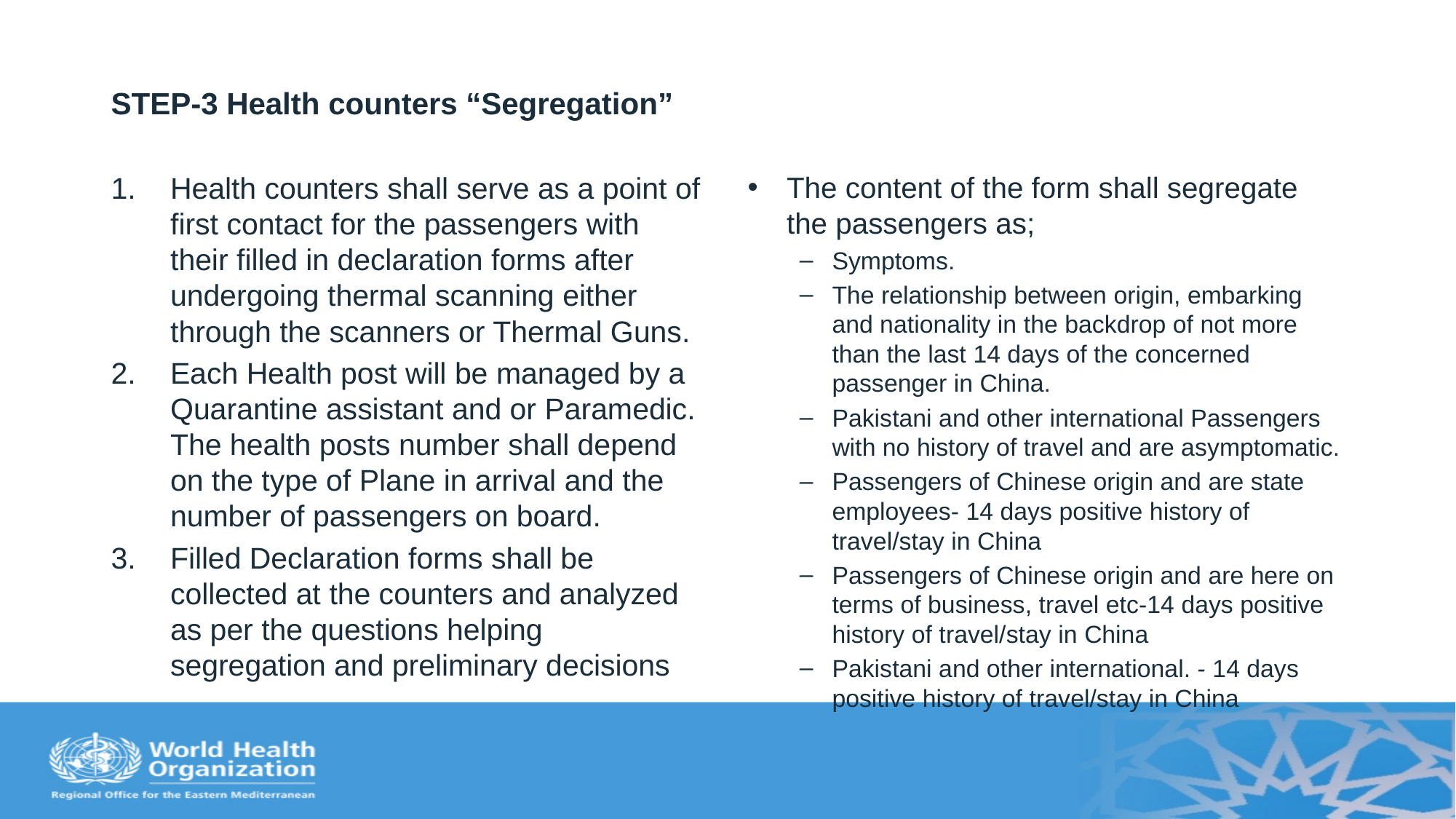

STEP-3 Health counters “Segregation”
Health counters shall serve as a point of first contact for the passengers with their filled in declaration forms after undergoing thermal scanning either through the scanners or Thermal Guns.
Each Health post will be managed by a Quarantine assistant and or Paramedic. The health posts number shall depend on the type of Plane in arrival and the number of passengers on board.
Filled Declaration forms shall be collected at the counters and analyzed as per the questions helping segregation and preliminary decisions
The content of the form shall segregate the passengers as;
Symptoms.
The relationship between origin, embarking and nationality in the backdrop of not more than the last 14 days of the concerned passenger in China.
Pakistani and other international Passengers with no history of travel and are asymptomatic.
Passengers of Chinese origin and are state employees- 14 days positive history of travel/stay in China
Passengers of Chinese origin and are here on terms of business, travel etc-14 days positive history of travel/stay in China
Pakistani and other international. - 14 days positive history of travel/stay in China